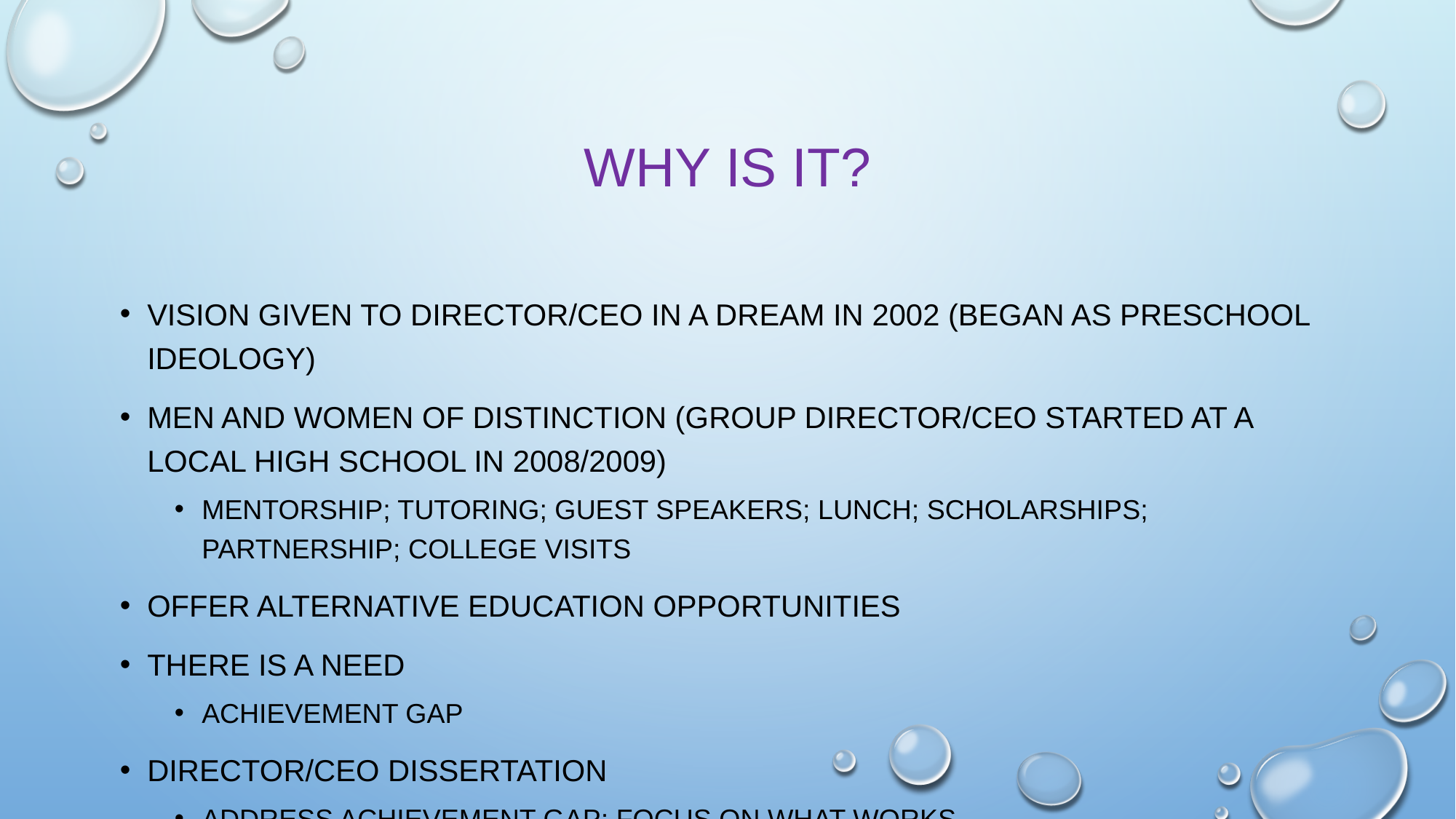

# Why is it?
Vision given to director/ceo in a dream in 2002 (began as preschool ideology)
Men and women of distinction (Group director/ceo started at a local high school in 2008/2009)
Mentorship; tutoring; guest speakers; lunch; scholarships; partnership; college visits
Offer alternative education opportunities
There is a need
Achievement gap
Director/ceo dissertation
Address achievement gap; focus on what works